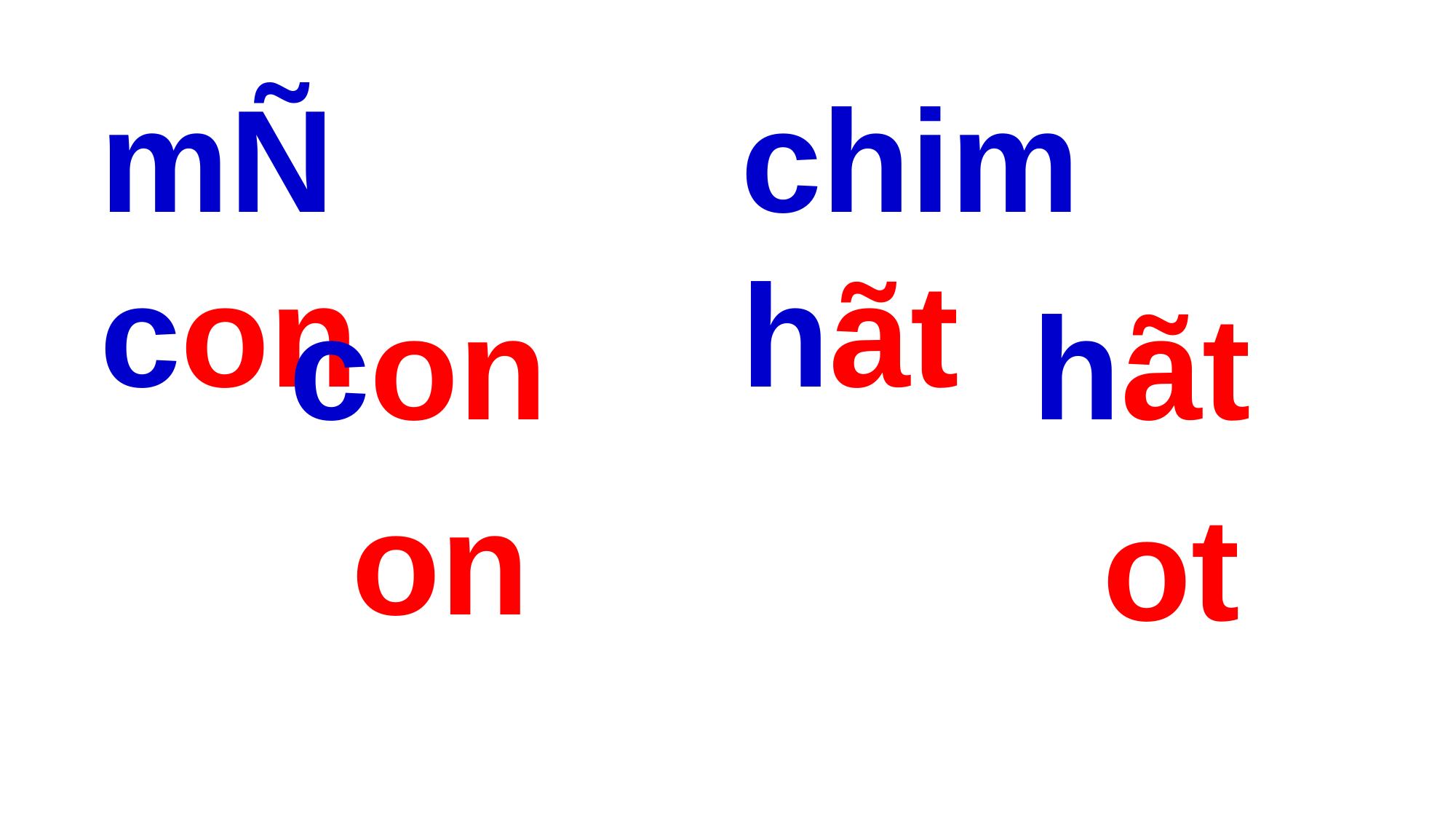

mÑ con
chim hãt
con
hãt
on
ot